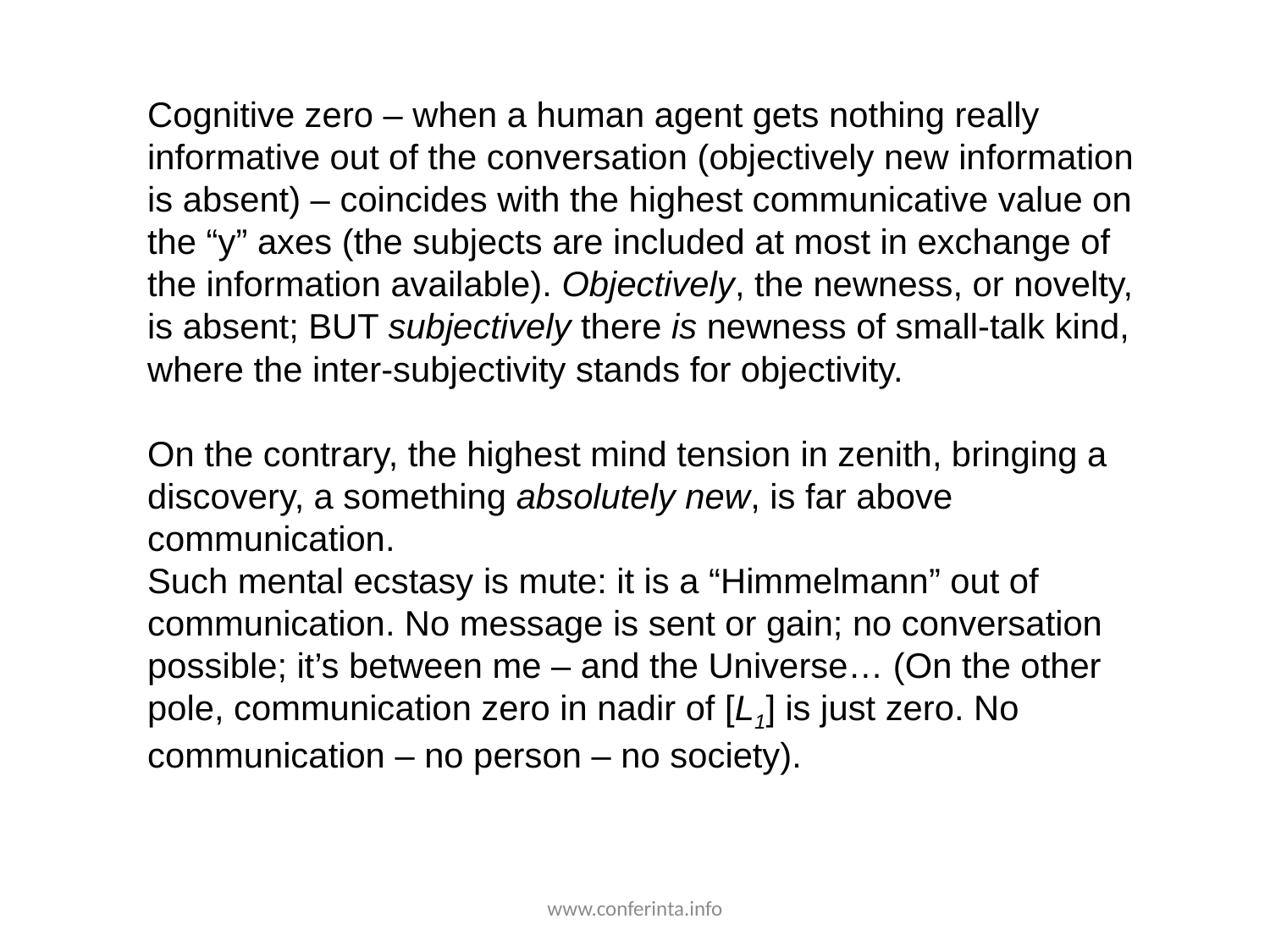

Cognitive zero – when a human agent gets nothing really informative out of the conversation (objectively new information is absent) – coincides with the highest communicative value on the “y” axes (the subjects are included at most in exchange of the information available). Objectively, the newness, or novelty, is absent; BUT subjectively there is newness of small-talk kind, where the inter-subjectivity stands for objectivity.

On the contrary, the highest mind tension in zenith, bringing a discovery, a something absolutely new, is far above communication.
Such mental ecstasy is mute: it is a “Himmelmann” out of communication. No message is sent or gain; no conversation possible; it’s between me – and the Universe… (On the other pole, communication zero in nadir of [L1] is just zero. No communication – no person – no society).
www.conferinta.info